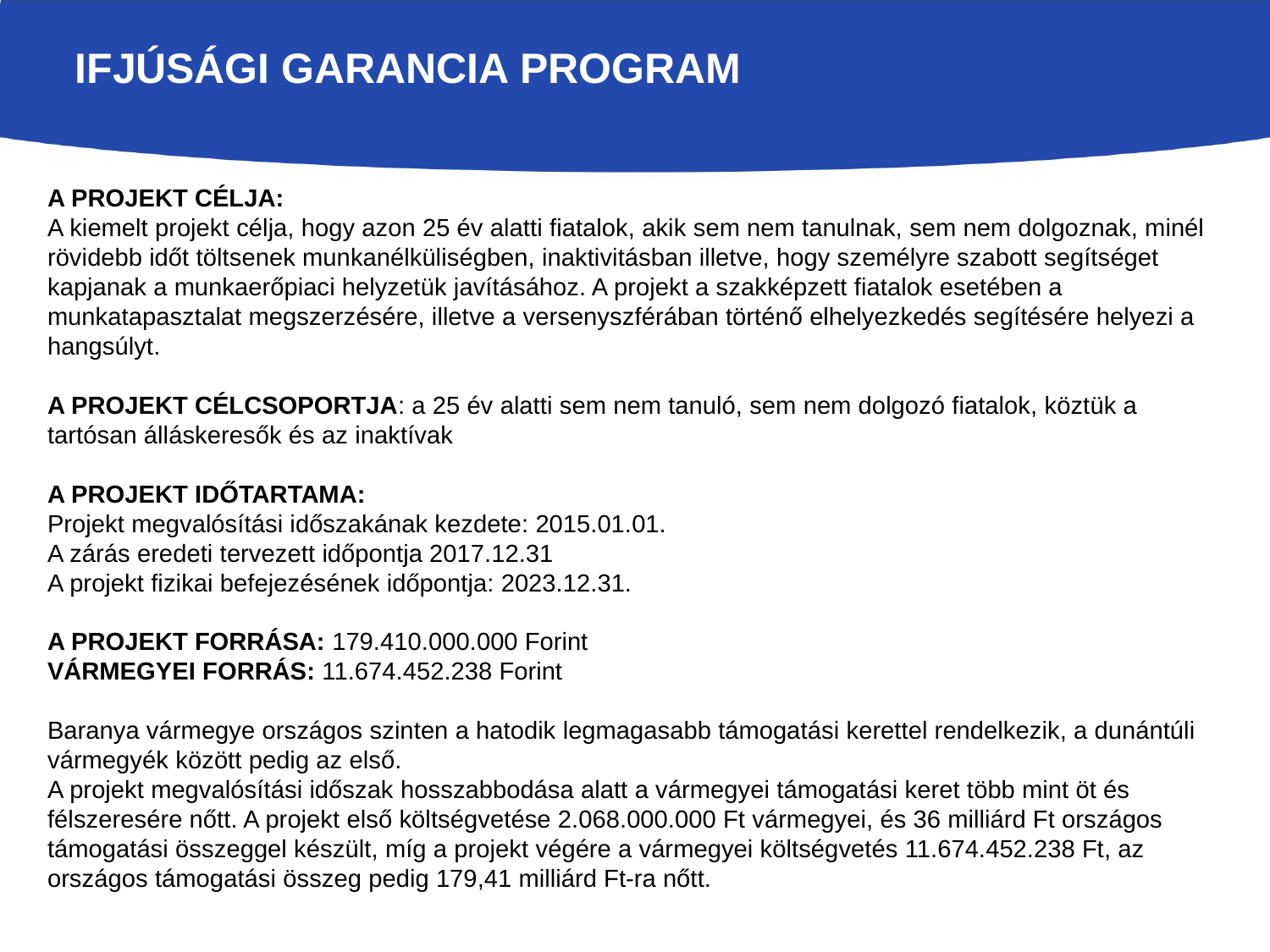

# Ifjúsági garancia program
A projekt célja:
A kiemelt projekt célja, hogy azon 25 év alatti fiatalok, akik sem nem tanulnak, sem nem dolgoznak, minél rövidebb időt töltsenek munkanélküliségben, inaktivitásban illetve, hogy személyre szabott segítséget kapjanak a munkaerőpiaci helyzetük javításához. A projekt a szakképzett fiatalok esetében a munkatapasztalat megszerzésére, illetve a versenyszférában történő elhelyezkedés segítésére helyezi a hangsúlyt.
A PROJEKT CÉLCSOPORTJA: a 25 év alatti sem nem tanuló, sem nem dolgozó fiatalok, köztük a tartósan álláskeresők és az inaktívak

A PROJEKT IDŐTARTAMA:
Projekt megvalósítási időszakának kezdete: 2015.01.01.
A zárás eredeti tervezett időpontja 2017.12.31
A projekt fizikai befejezésének időpontja: 2023.12.31.
A PROJEKT FORRÁSA: 179.410.000.000 Forint
VÁRMEGYEI FORRÁS: 11.674.452.238 Forint
Baranya vármegye országos szinten a hatodik legmagasabb támogatási kerettel rendelkezik, a dunántúli vármegyék között pedig az első.
A projekt megvalósítási időszak hosszabbodása alatt a vármegyei támogatási keret több mint öt és félszeresére nőtt. A projekt első költségvetése 2.068.000.000 Ft vármegyei, és 36 milliárd Ft országos támogatási összeggel készült, míg a projekt végére a vármegyei költségvetés 11.674.452.238 Ft, az országos támogatási összeg pedig 179,41 milliárd Ft-ra nőtt.